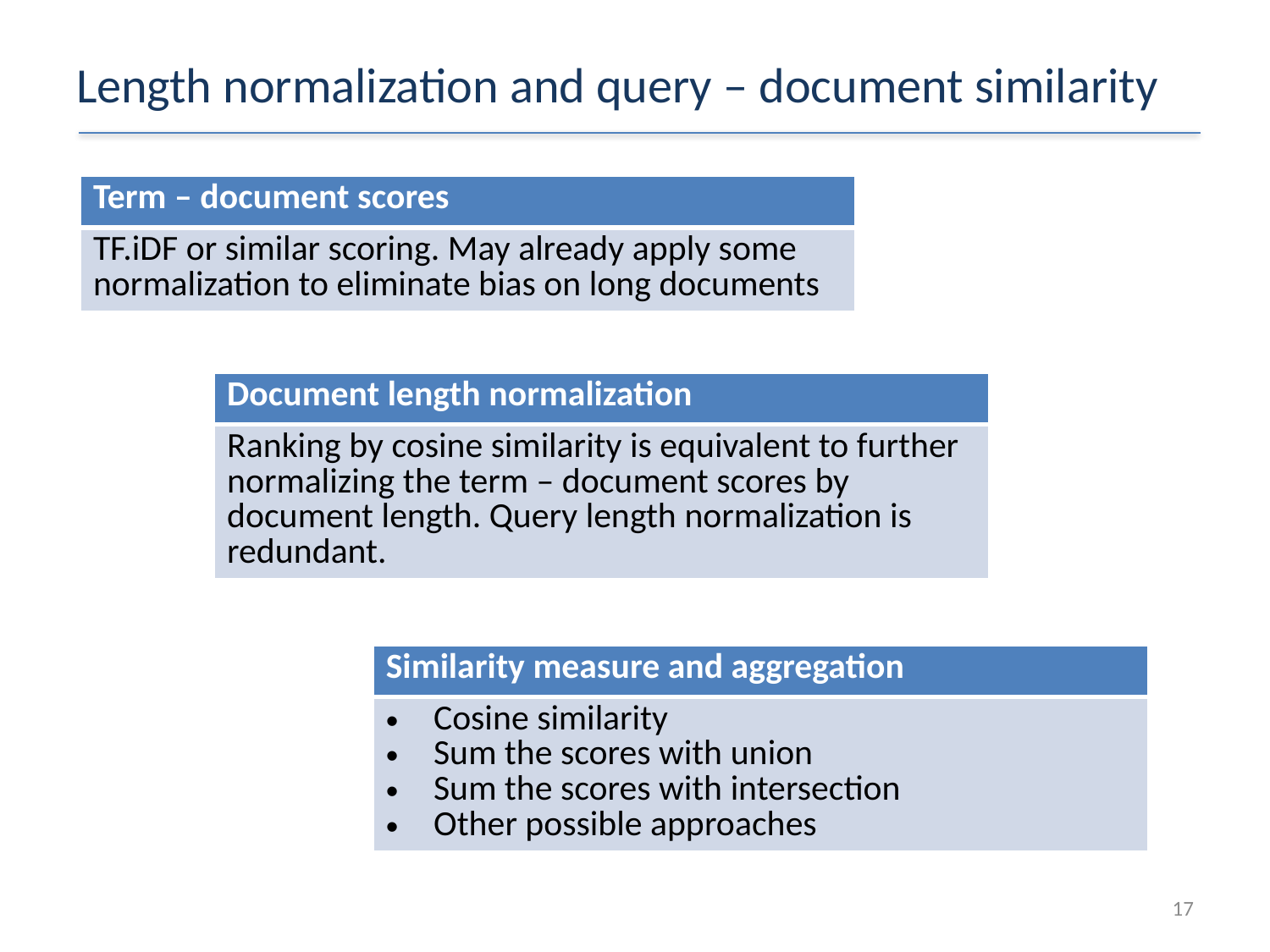

# Length normalization and query – document similarity
| Term – document scores |
| --- |
| TF.iDF or similar scoring. May already apply some normalization to eliminate bias on long documents |
| Document length normalization |
| --- |
| Ranking by cosine similarity is equivalent to further normalizing the term – document scores by document length. Query length normalization is redundant. |
| Similarity measure and aggregation |
| --- |
| Cosine similarity Sum the scores with union Sum the scores with intersection Other possible approaches |
17